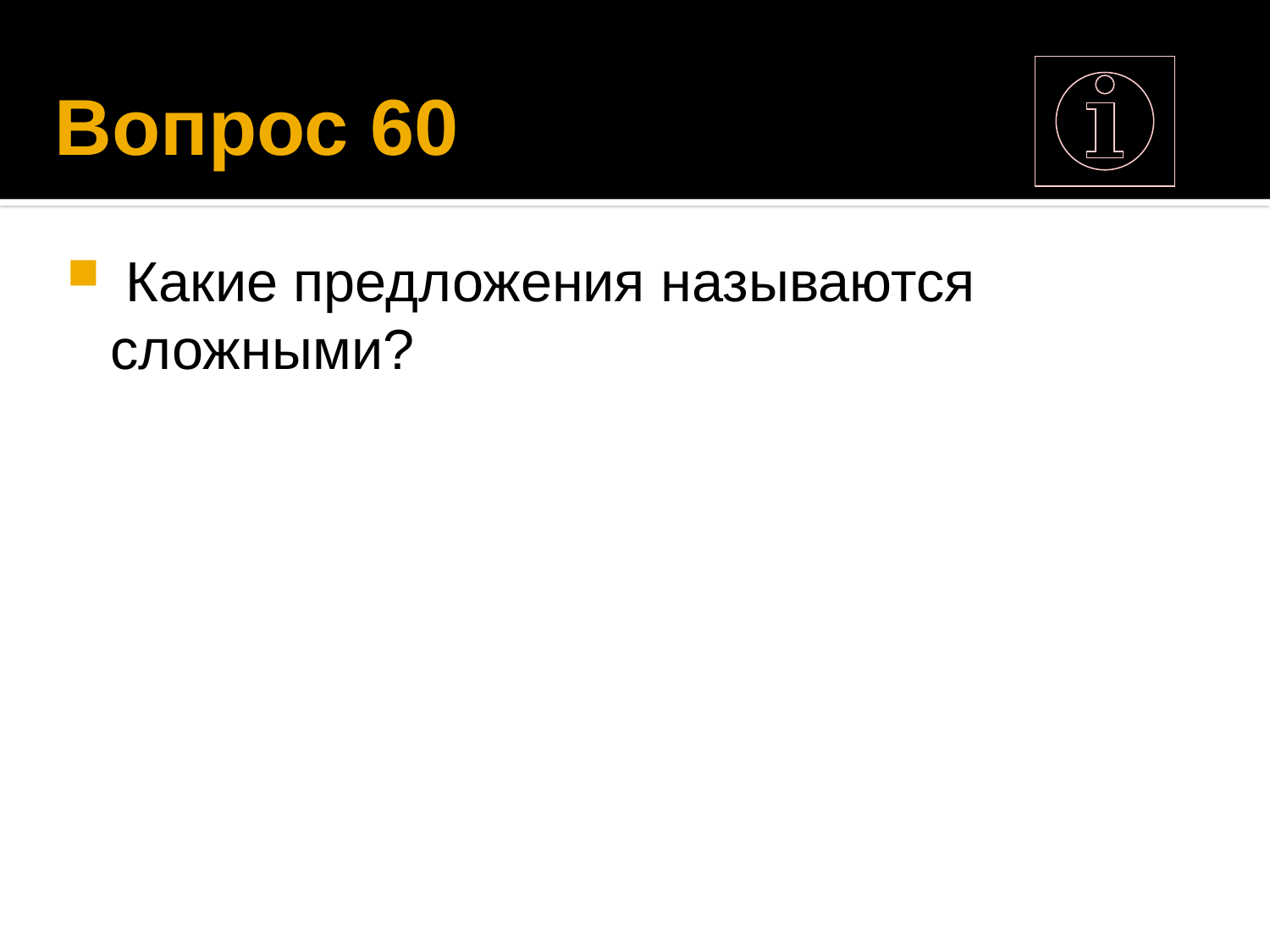

# Вопрос 60

 Какие предложения называются сложными?